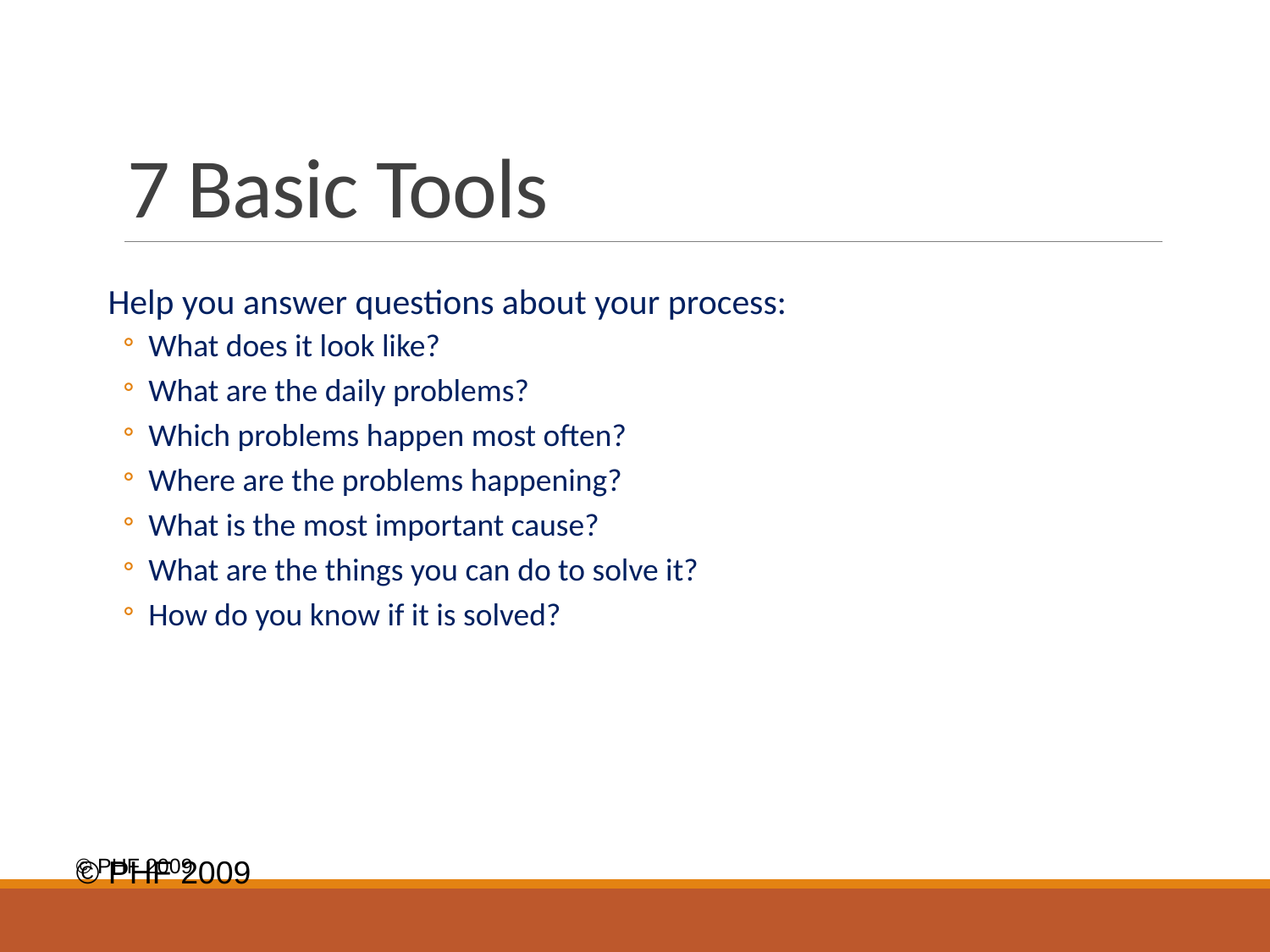

# 7 Basic Tools

Help you answer questions about your process:
What does it look like?
What are the daily problems?
Which problems happen most often?
Where are the problems happening?
What is the most important cause?
What are the things you can do to solve it?
How do you know if it is solved?